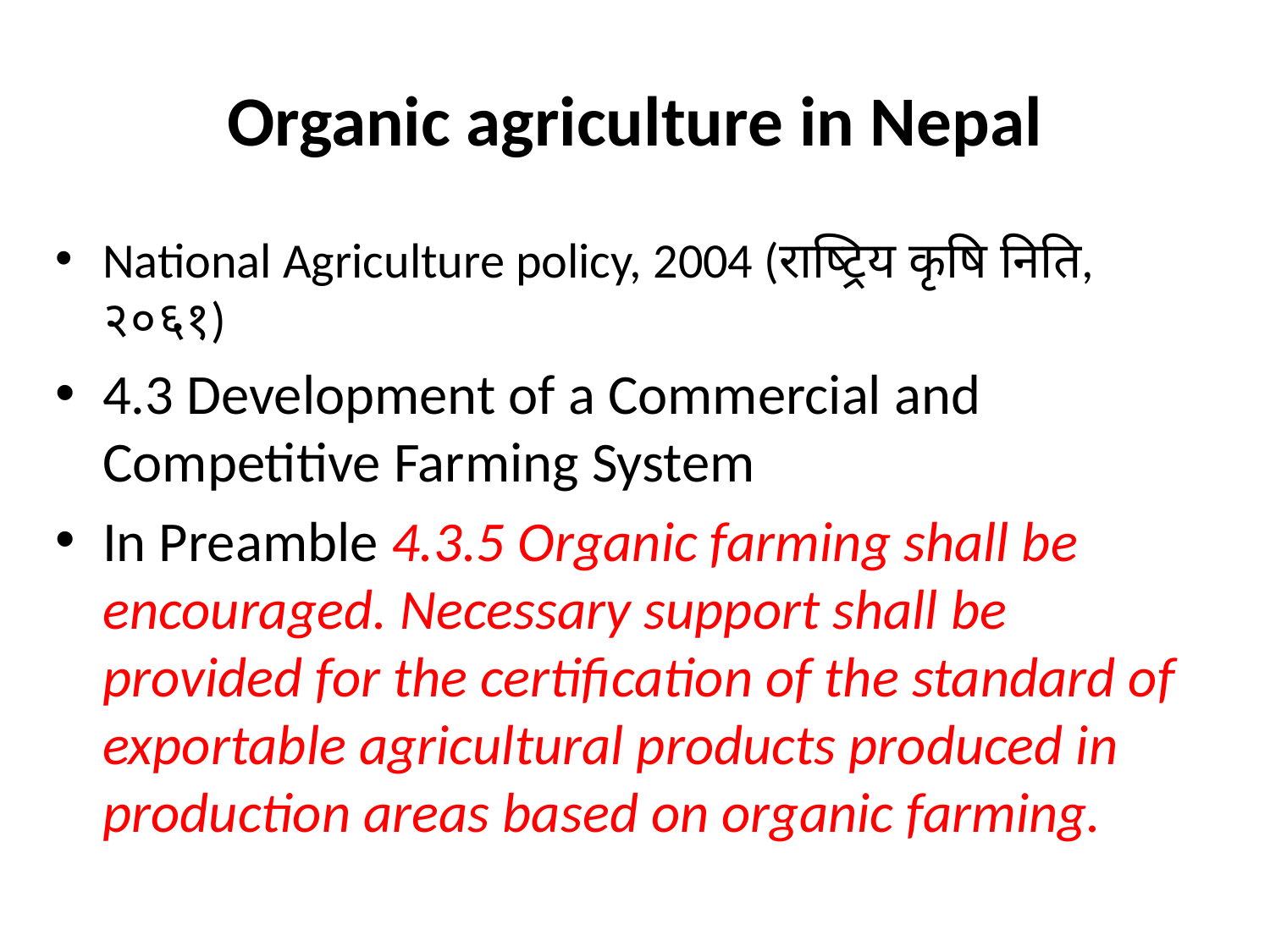

# Organic agriculture in Nepal
National Agriculture policy, 2004 (राष्ट्रिय कृषि निति, २०६१)
4.3 Development of a Commercial and Competitive Farming System
In Preamble 4.3.5 Organic farming shall be encouraged. Necessary support shall be provided for the certification of the standard of exportable agricultural products produced in production areas based on organic farming.